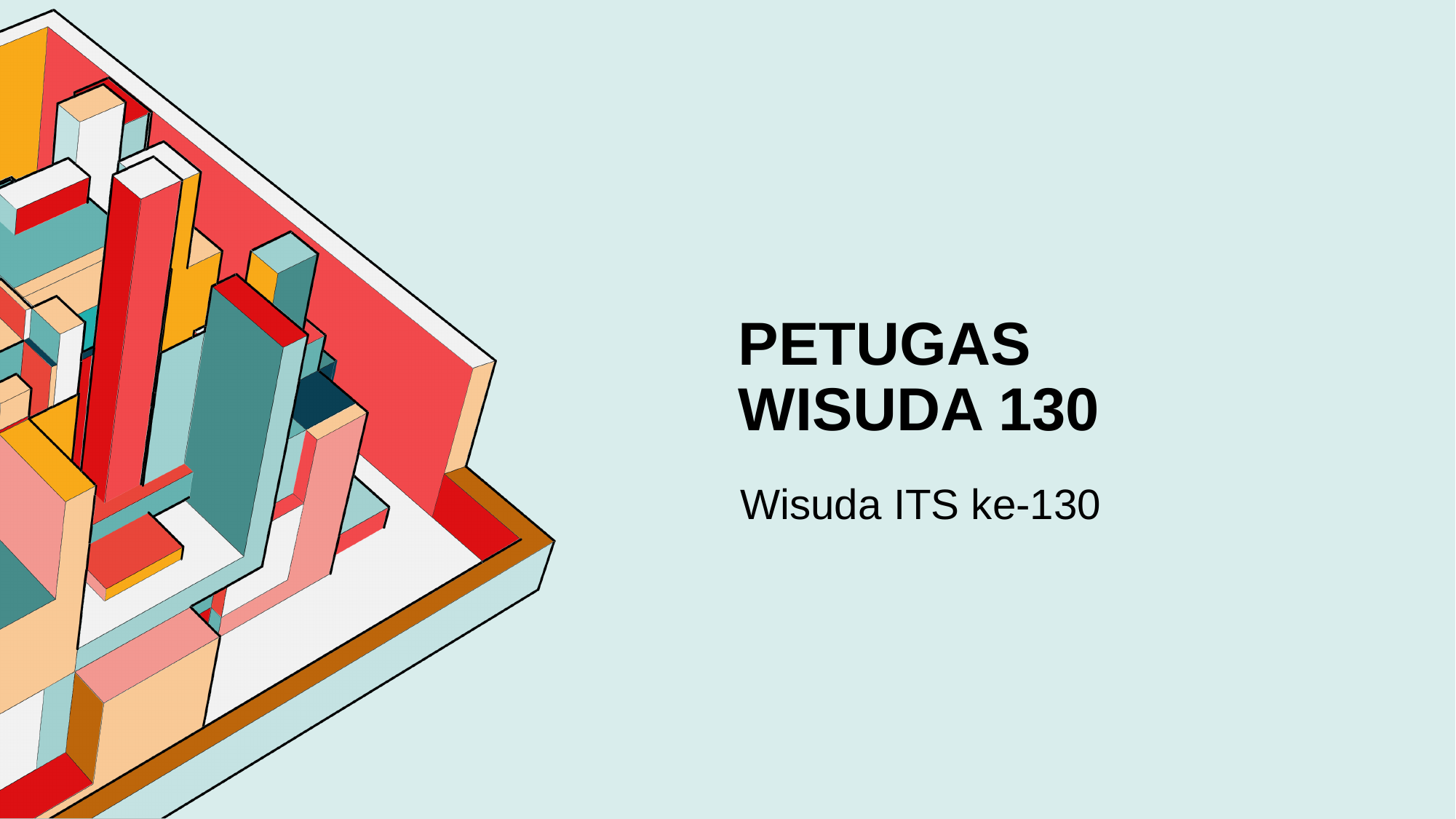

# PETUGAS WISUDA 130
Wisuda ITS ke-130